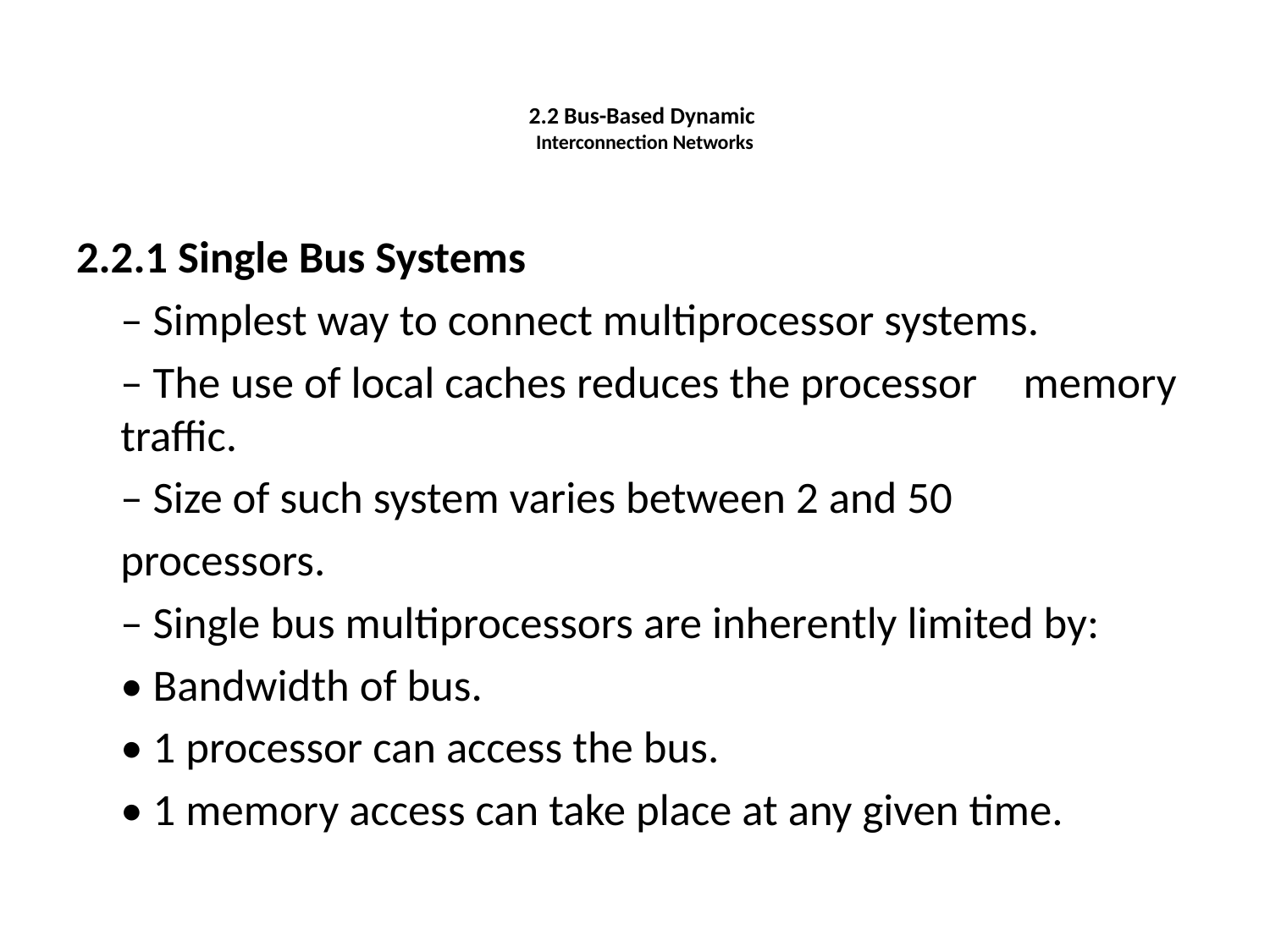

# 2.2 Bus-Based Dynamic Interconnection Networks
2.2.1 Single Bus Systems
	– Simplest way to connect multiprocessor systems.
	– The use of local caches reduces the processor 	memory traffic.
	– Size of such system varies between 2 and 50
	processors.
	– Single bus multiprocessors are inherently limited by:
	• Bandwidth of bus.
	• 1 processor can access the bus.
	• 1 memory access can take place at any given time.